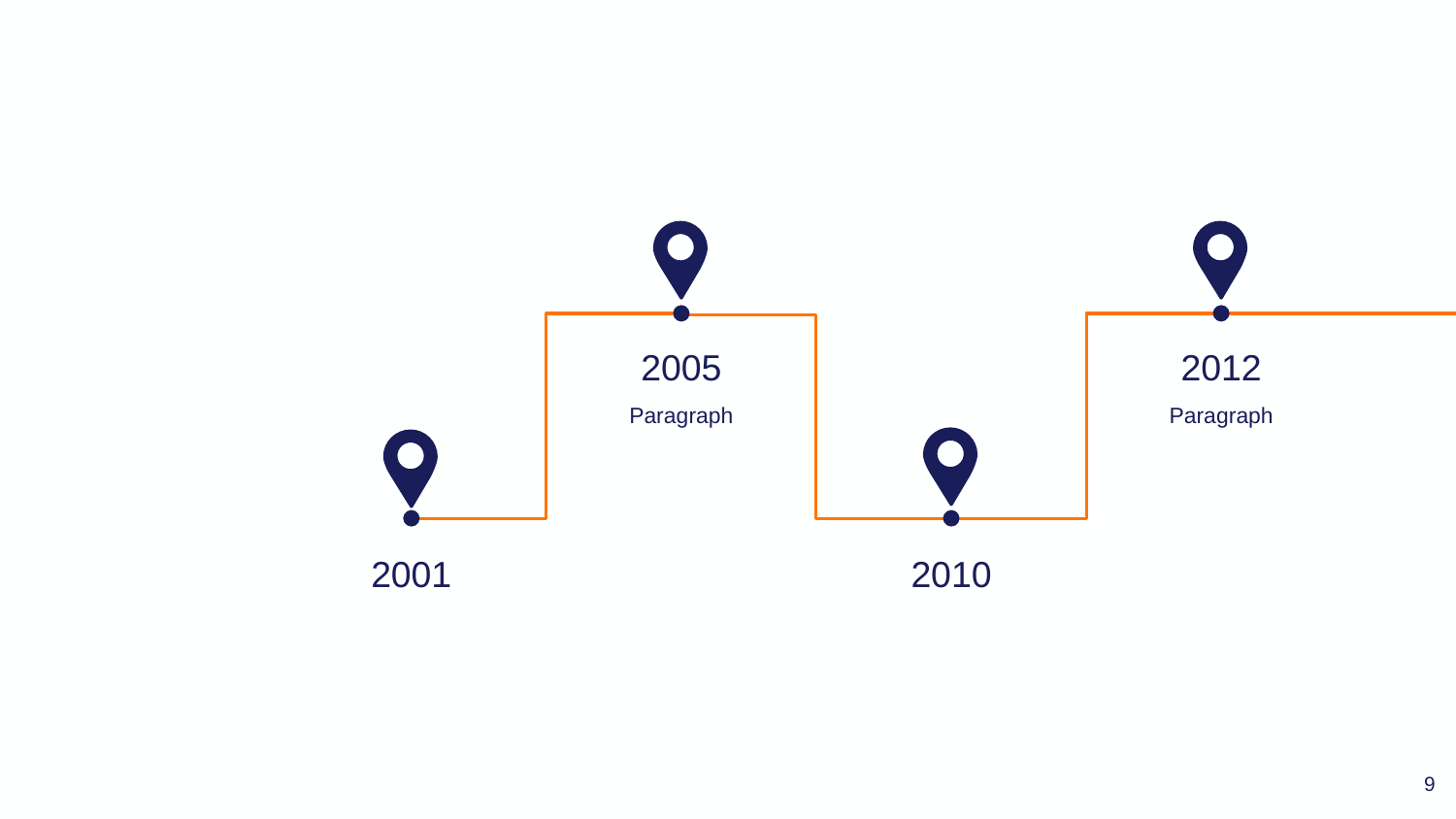

2012
2005
Paragraph
Paragraph

2001
2010
9